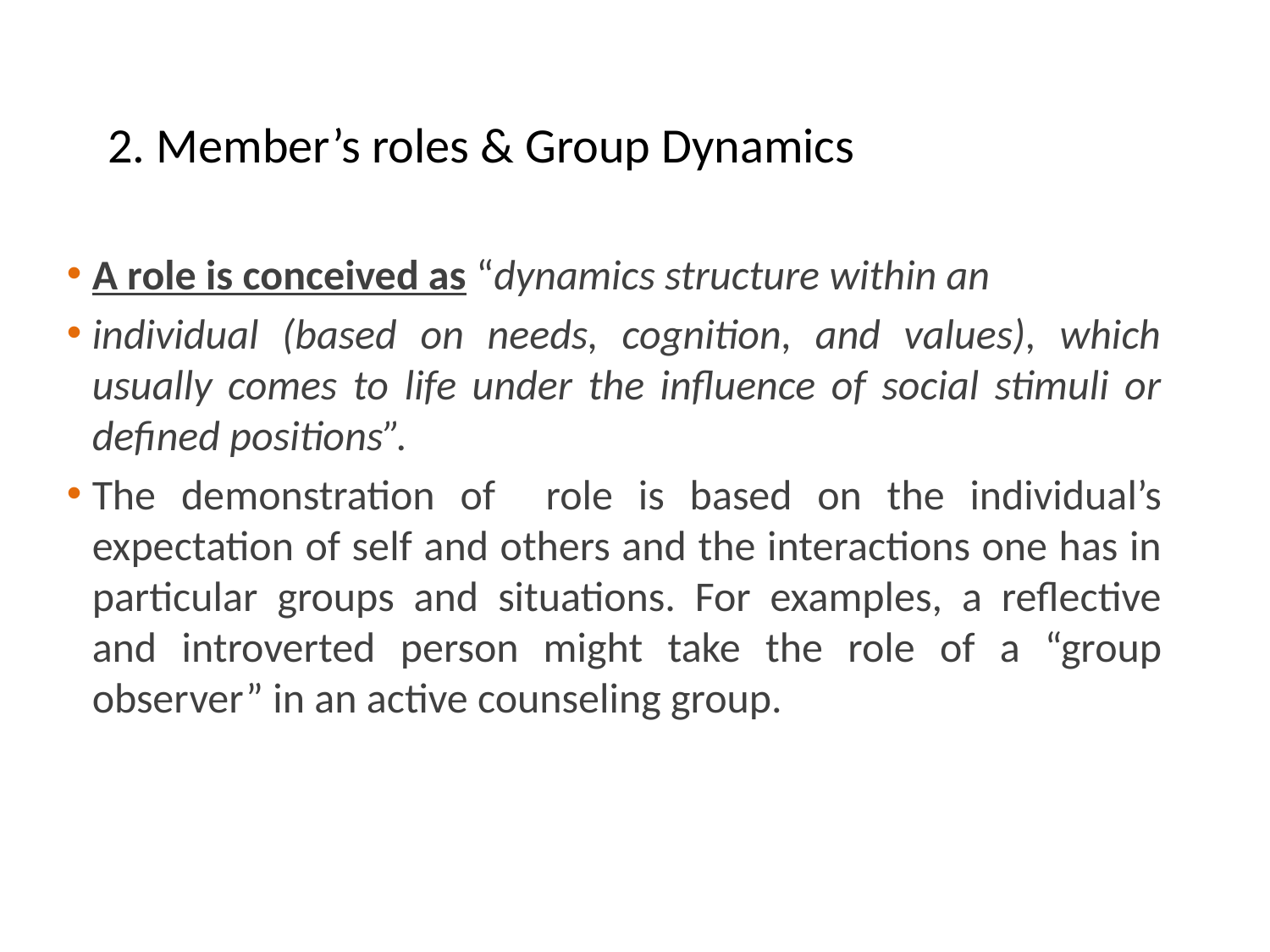

A role is conceived as “dynamics structure within an
individual (based on needs, cognition, and values), which usually comes to life under the influence of social stimuli or defined positions”.
The demonstration of  role is based on the individual’s expectation of self and others and the interactions one has in particular groups and situations. For examples, a reflective and introverted person might take the role of a “group observer” in an active counseling group.
# 2. Member’s roles & Group Dynamics